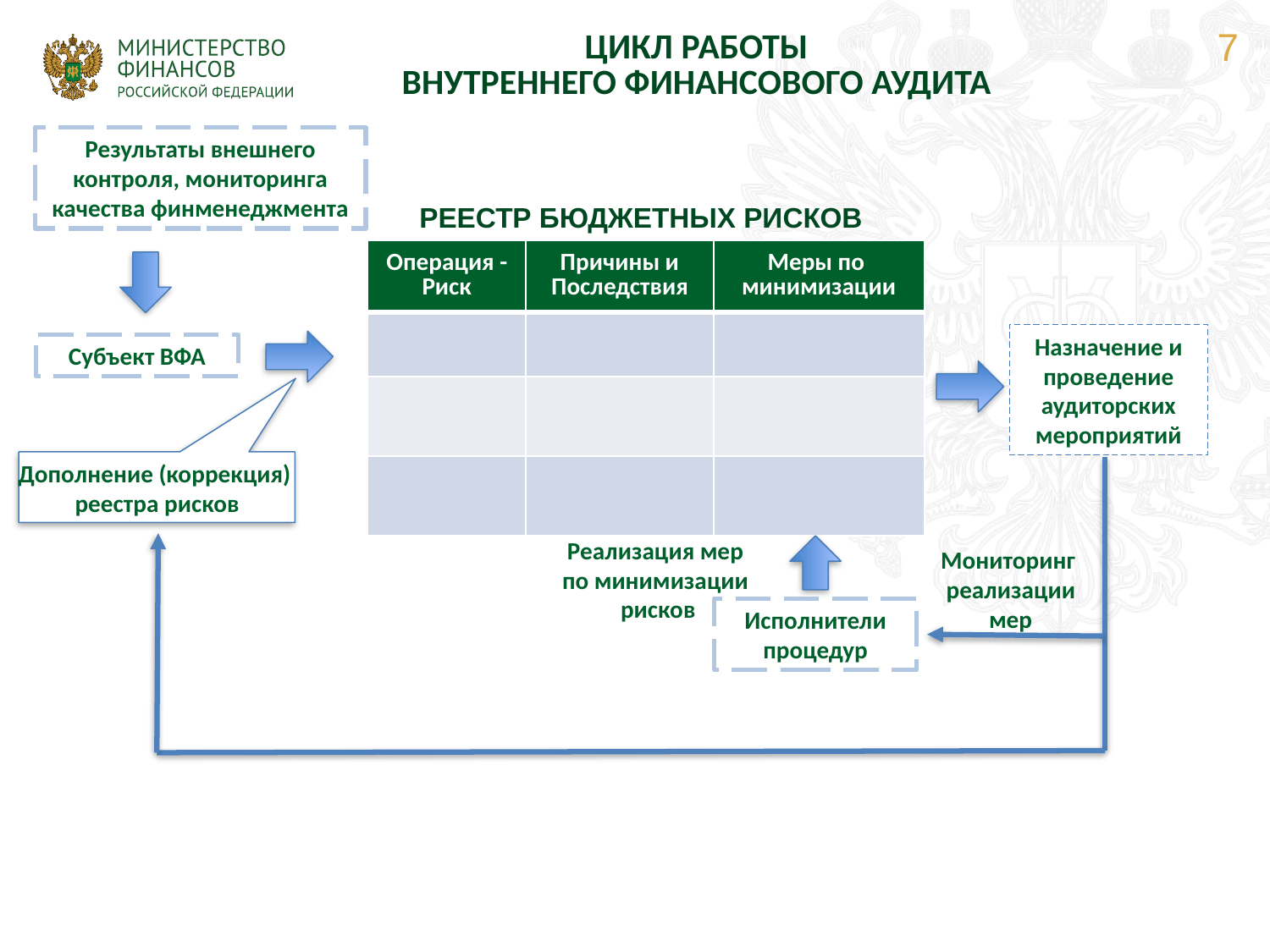

7
| ЦИКЛ РАБОТЫ ВНУТРЕННЕГО ФИНАНСОВОГО АУДИТА |
| --- |
Результаты внешнего контроля, мониторинга
качества финменеджмента
РЕЕСТР БЮДЖЕТНЫХ РИСКОВ
|  | Операция - Риск | Причины и Последствия | Меры по минимизации |
| --- | --- | --- | --- |
|  |  |  |  |
|  |  |  |  |
|  |  |  |  |

Назначение и проведение аудиторских мероприятий

Субъект ВФА

Дополнение (коррекция)
реестра рисков

Реализация мер
по минимизации
рисков

Мониторинг
реализации
мер
Исполнители
процедур